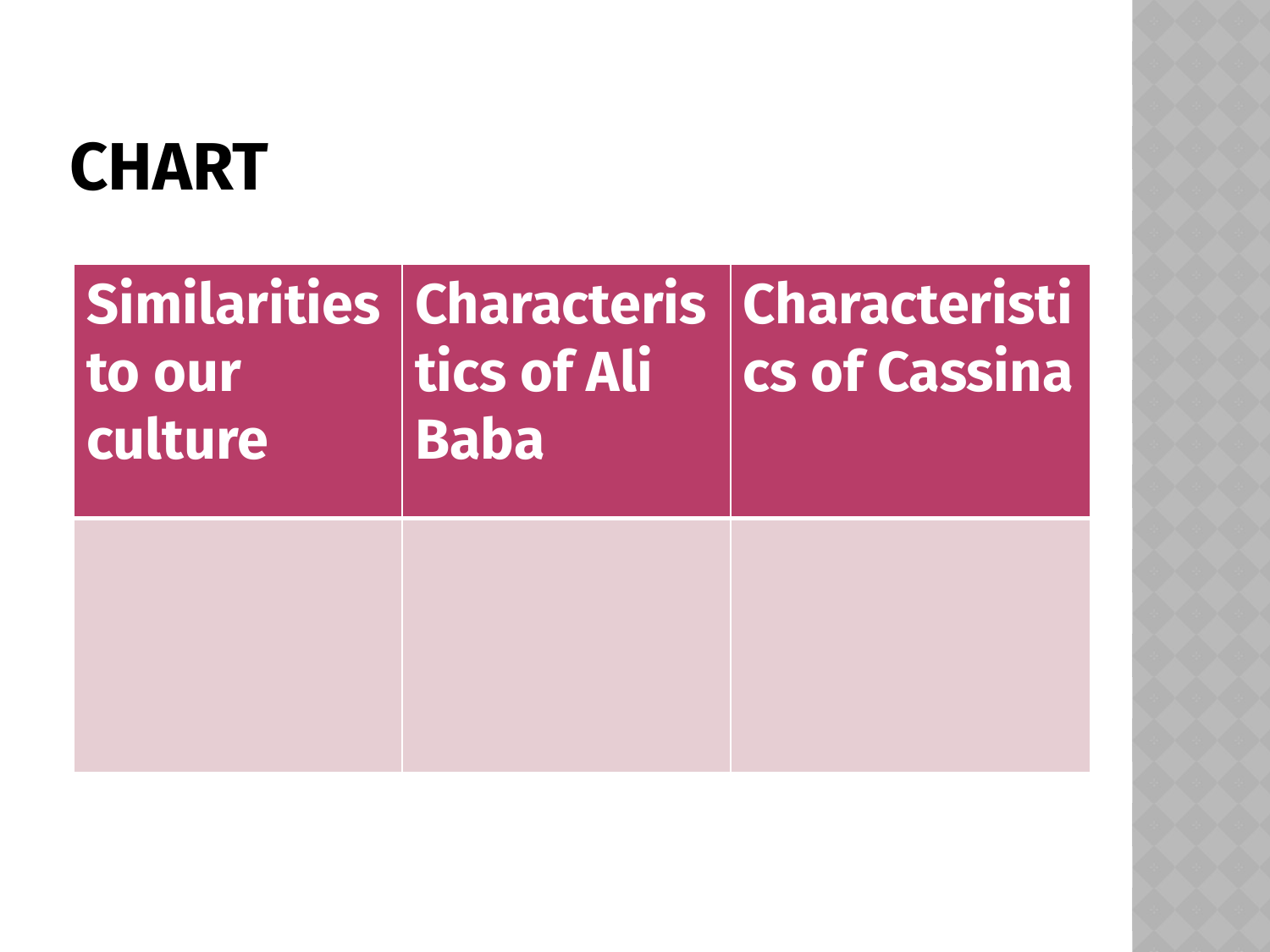

# Chart
| Similarities to our culture | Characteristics of Ali Baba | Characteristics of Cassina |
| --- | --- | --- |
|  |  |  |